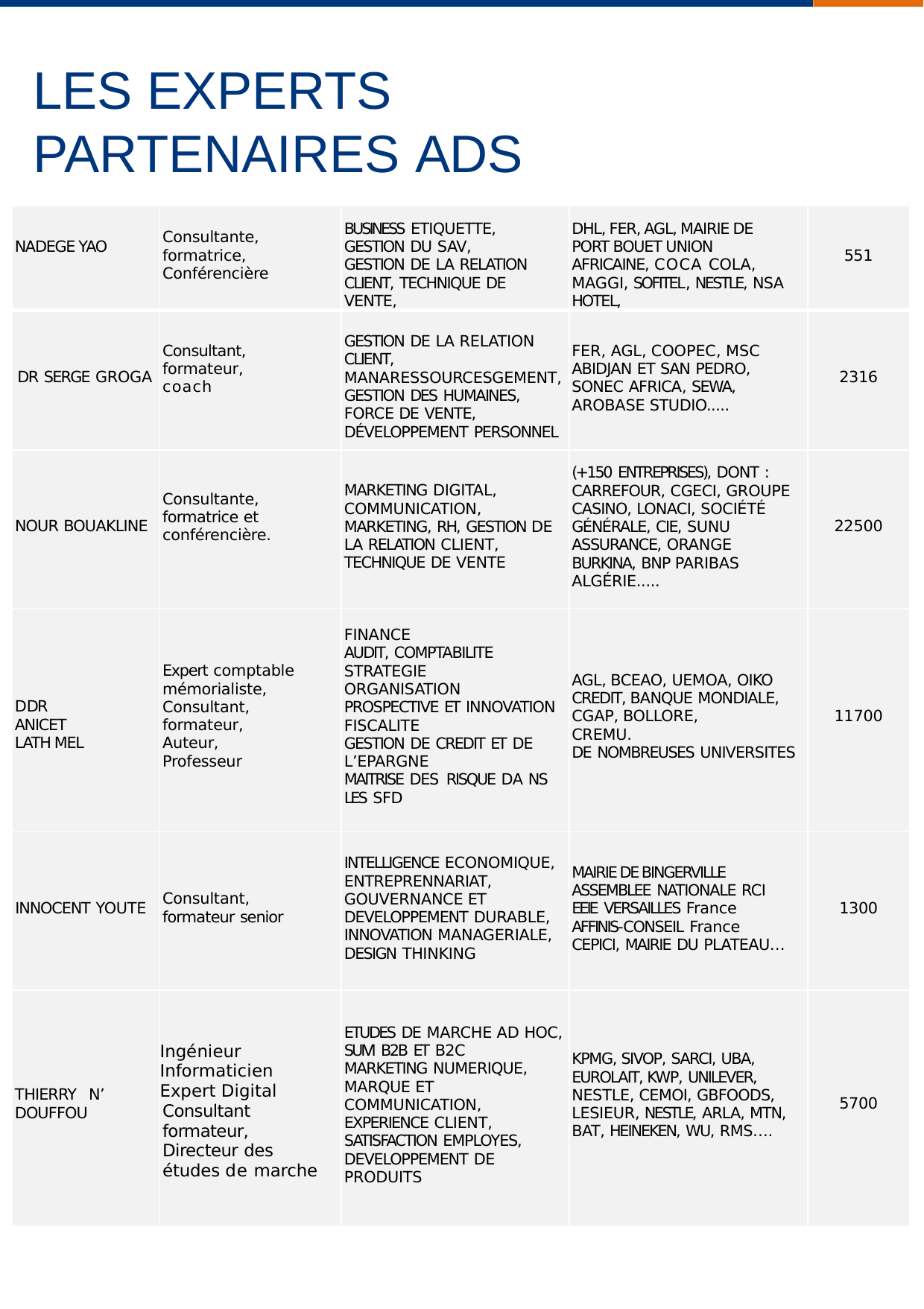

# LES EXPERTS PARTENAIRES ADS
| NADEGE YAO | Consultante, formatrice, Conférencière | BUSINESS ETIQUETTE, GESTION DU SAV, GESTION DE LA RELATION CLIENT, TECHNIQUE DE VENTE, | DHL, FER, AGL, MAIRIE DE PORT BOUET UNION AFRICAINE, COCA COLA, MAGGI, SOFITEL, NESTLE, NSA HOTEL, | 551 |
| --- | --- | --- | --- | --- |
| DR SERGE GROGA | Consultant, formateur, coach | GESTION DE LA RELATION CLIENT, MANARESSOURCESGEMENT, GESTION DES HUMAINES, FORCE DE VENTE, DÉVELOPPEMENT PERSONNEL | FER, AGL, COOPEC, MSC ABIDJAN ET SAN PEDRO, SONEC AFRICA, SEWA, AROBASE STUDIO..... | 2316 |
| NOUR BOUAKLINE | Consultante, formatrice et conférencière. | MARKETING DIGITAL, COMMUNICATION, MARKETING, RH, GESTION DE LA RELATION CLIENT, TECHNIQUE DE VENTE | (+150 ENTREPRISES), DONT : CARREFOUR, CGECI, GROUPE CASINO, LONACI, SOCIÉTÉ GÉNÉRALE, CIE, SUNU ASSURANCE, ORANGE BURKINA, BNP PARIBAS ALGÉRIE..... | 22500 |
| DDR ANICET LATH MEL | Expert comptable mémorialiste, Consultant, formateur, Auteur, Professeur | FINANCE AUDIT, COMPTABILITE STRATEGIE ORGANISATION PROSPECTIVE ET INNOVATION FISCALITE GESTION DE CREDIT ET DE L’EPARGNE MAITRISE DES RISQUE DA NS LES SFD | AGL, BCEAO, UEMOA, OIKO CREDIT, BANQUE MONDIALE, CGAP, BOLLORE, CREMU. DE NOMBREUSES UNIVERSITES | 11700 |
| INNOCENT YOUTE | Consultant, formateur senior | INTELLIGENCE ECONOMIQUE, ENTREPRENNARIAT, GOUVERNANCE ET DEVELOPPEMENT DURABLE, INNOVATION MANAGERIALE, DESIGN THINKING | MAIRIE DE BINGERVILLE ASSEMBLEE NATIONALE RCI EEIE VERSAILLES France AFFINIS-CONSEIL France CEPICI, MAIRIE DU PLATEAU… | 1300 |
| THIERRY N’ DOUFFOU | Ingénieur Informaticien Expert Digital Consultant formateur, Directeur des études de marche | ETUDES DE MARCHE AD HOC, SUIVI B2B ET B2C MARKETING NUMERIQUE, MARQUE ET COMMUNICATION, EXPERIENCE CLIENT, SATISFACTION EMPLOYES, DEVELOPPEMENT DE PRODUITS | KPMG, SIVOP, SARCI, UBA, EUROLAIT, KWP, UNILEVER, NESTLE, CEMOI, GBFOODS, LESIEUR, NESTLE, ARLA, MTN, BAT, HEINEKEN, WU, RMS…. | 5700 |